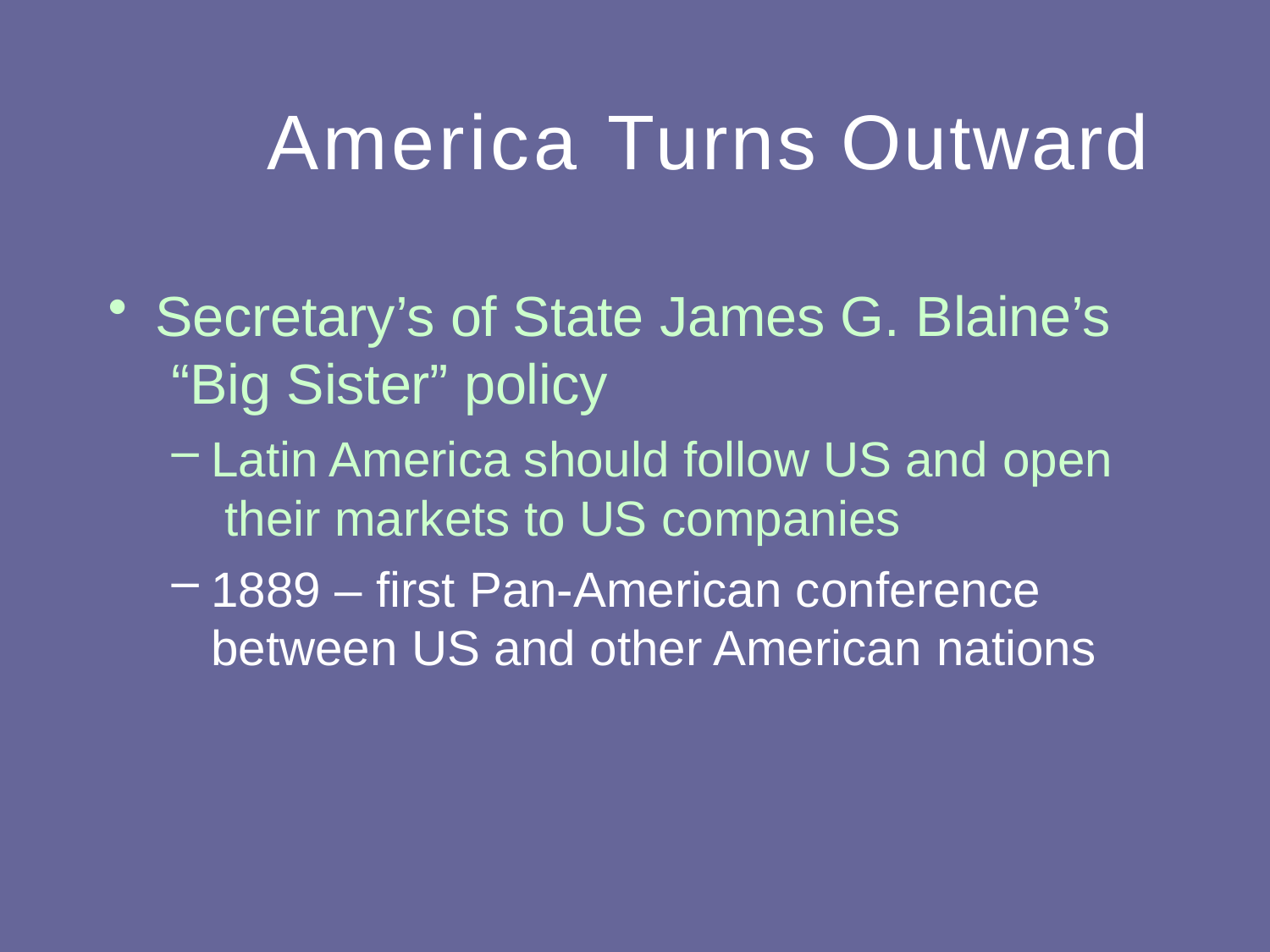

# America Turns Outward
Secretary’s of State James G. Blaine’s  “Big Sister” policy
Latin America should follow US and open  their markets to US companies
1889 – first Pan-American conference  between US and other American nations